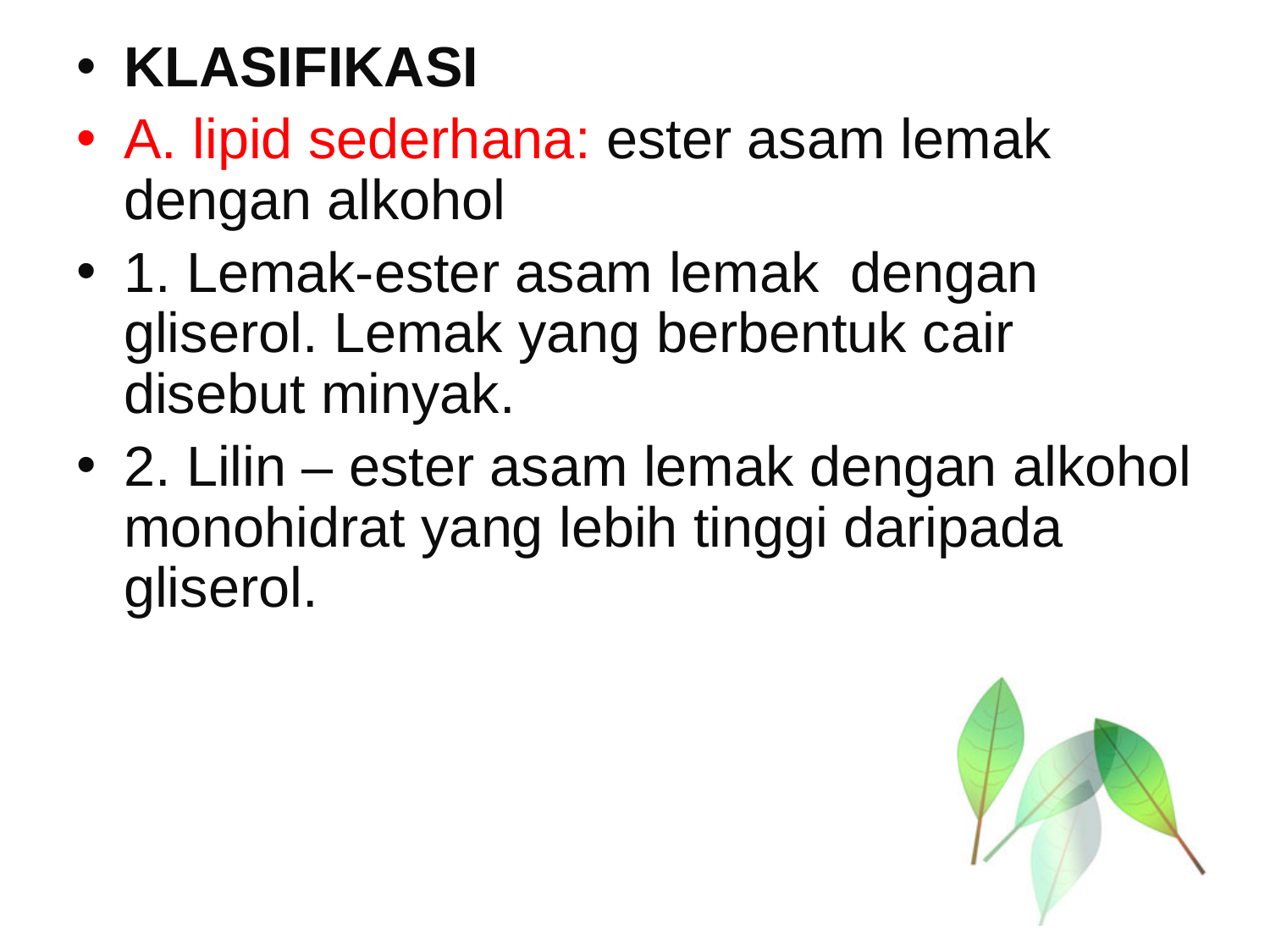

KLASIFIKASI KLASIFIKASI
A. lipid sederhana: ester asam lemak dengan alkohol
1. Lemak-ester asam lemak  dengan gliserol. Lemak yang berbentuk cair disebut minyak.
2. Lilin – ester asam lemak dengan alkohol monohidrat yang lebih tinggi daripada gliserol.